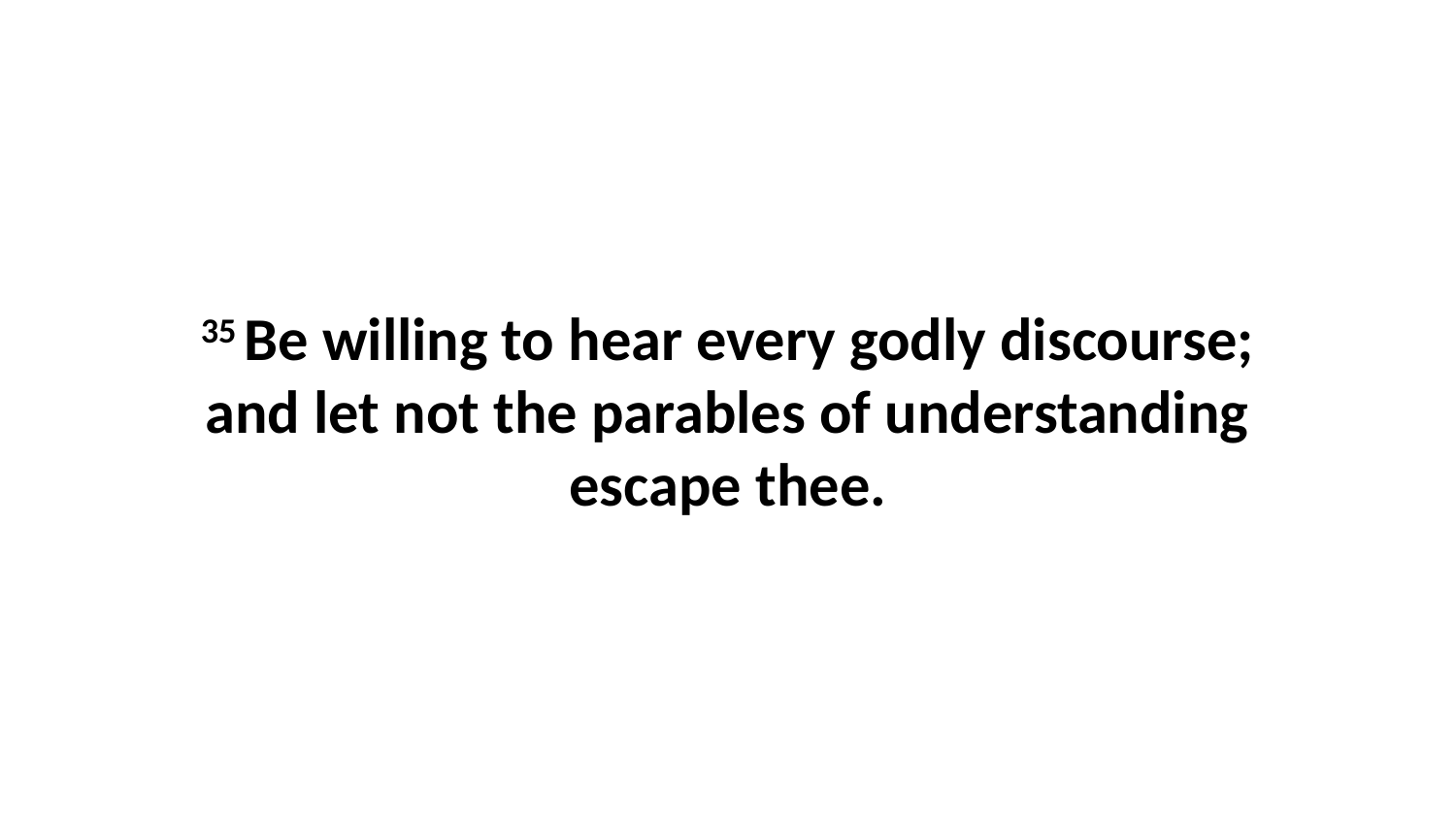

35 Be willing to hear every godly discourse; and let not the parables of understanding escape thee.